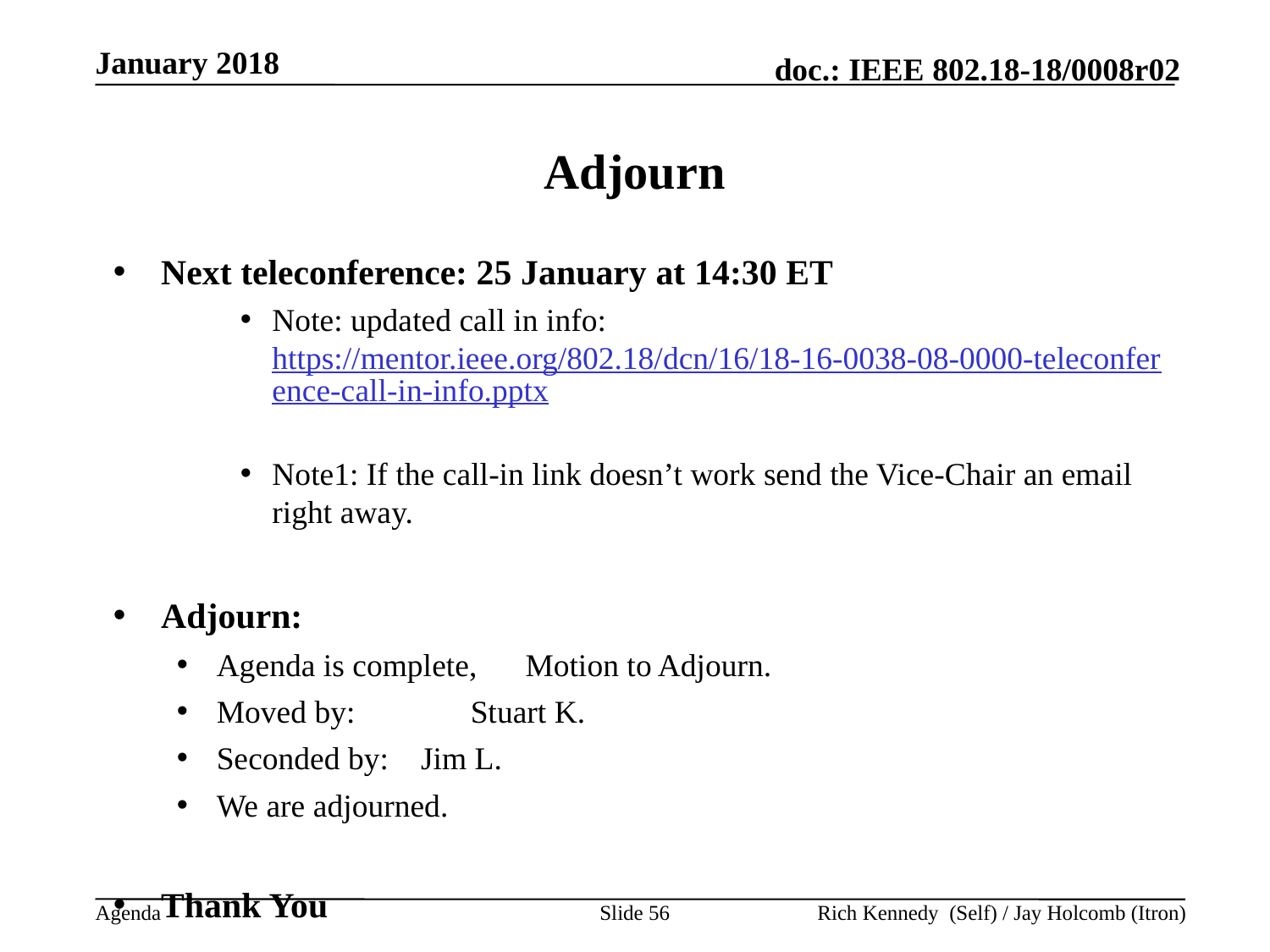

January 2018
# Adjourn
Next teleconference: 25 January at 14:30 ET
Note: updated call in info: https://mentor.ieee.org/802.18/dcn/16/18-16-0038-08-0000-teleconference-call-in-info.pptx
Note1: If the call-in link doesn’t work send the Vice-Chair an email right away.

Adjourn:
Agenda is complete,      Motion to Adjourn.
Moved by:  	Stuart K.
Seconded by:    Jim L.
We are adjourned.

Thank You

Slide 56
Rich Kennedy  (Self) / Jay Holcomb (Itron)